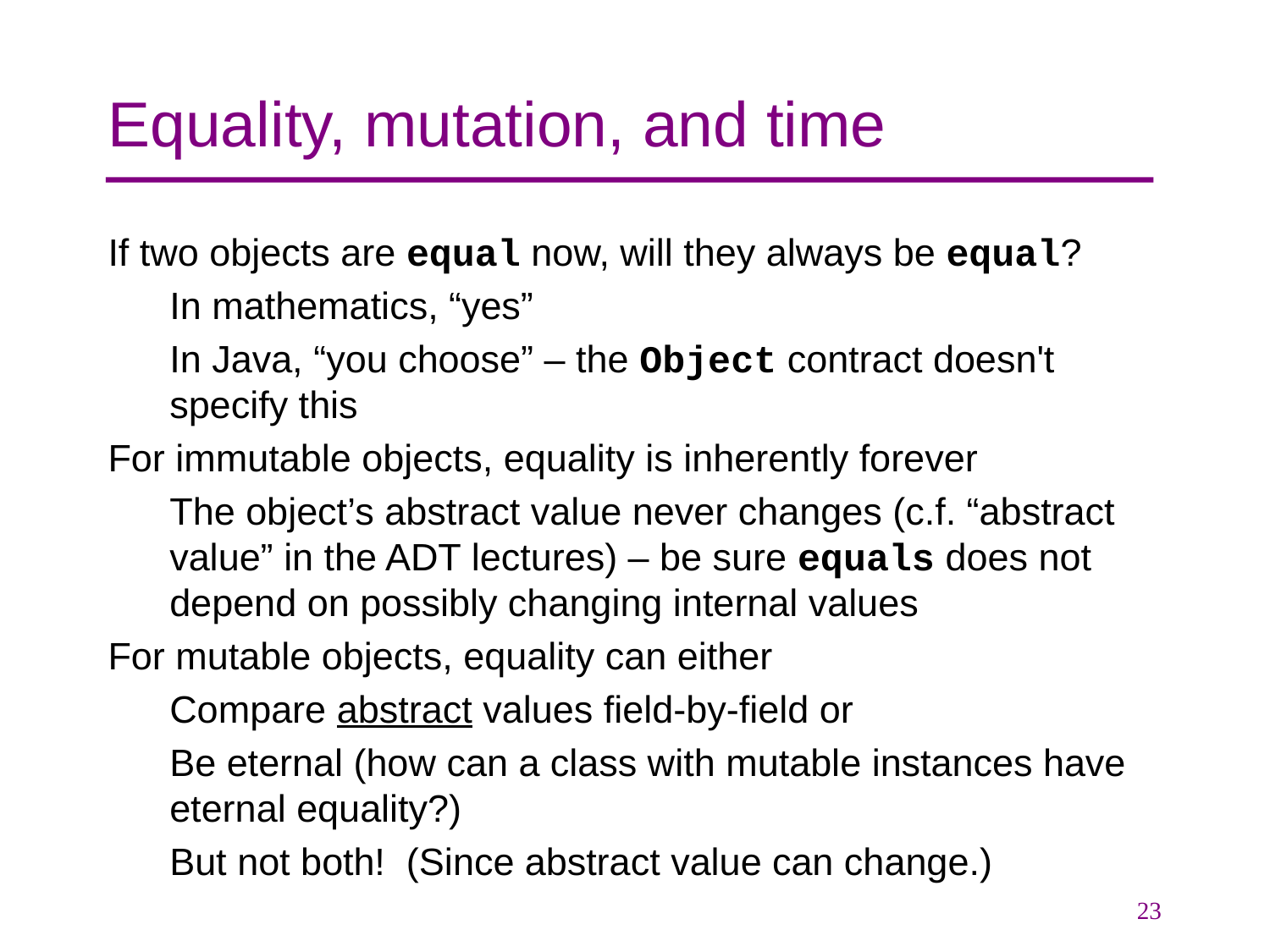

# Equality, mutation, and time
If two objects are equal now, will they always be equal?
In mathematics, “yes”
In Java, “you choose” – the Object contract doesn't specify this
For immutable objects, equality is inherently forever
The object’s abstract value never changes (c.f. “abstract value” in the ADT lectures) – be sure equals does not depend on possibly changing internal values
For mutable objects, equality can either
Compare abstract values field-by-field or
Be eternal (how can a class with mutable instances have eternal equality?)
But not both!  (Since abstract value can change.)
23